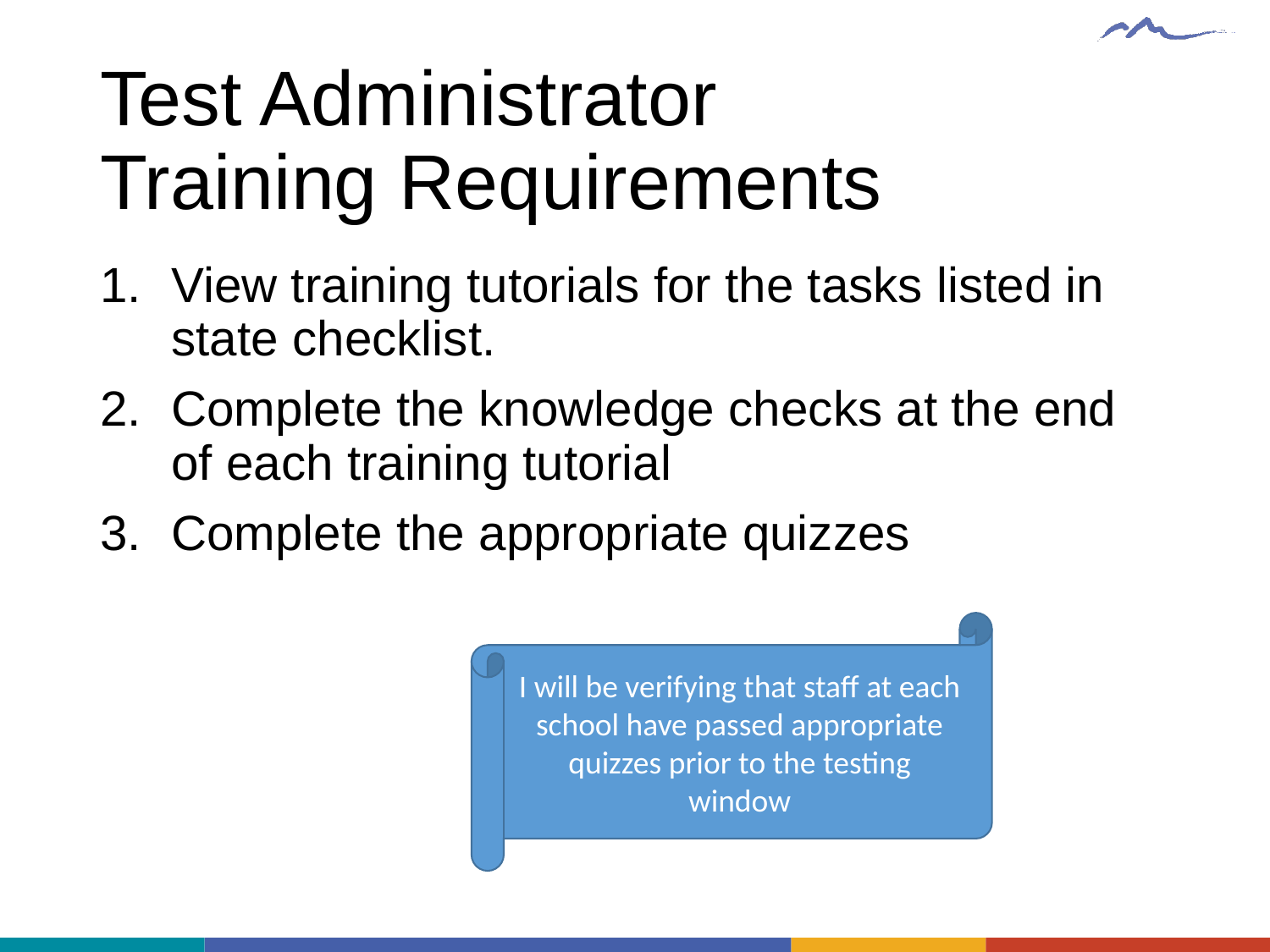

# Test Administrator Training Requirements
View training tutorials for the tasks listed in state checklist.
Complete the knowledge checks at the end of each training tutorial
Complete the appropriate quizzes

I will be verifying that staff at each school have passed appropriate quizzes prior to the testing window